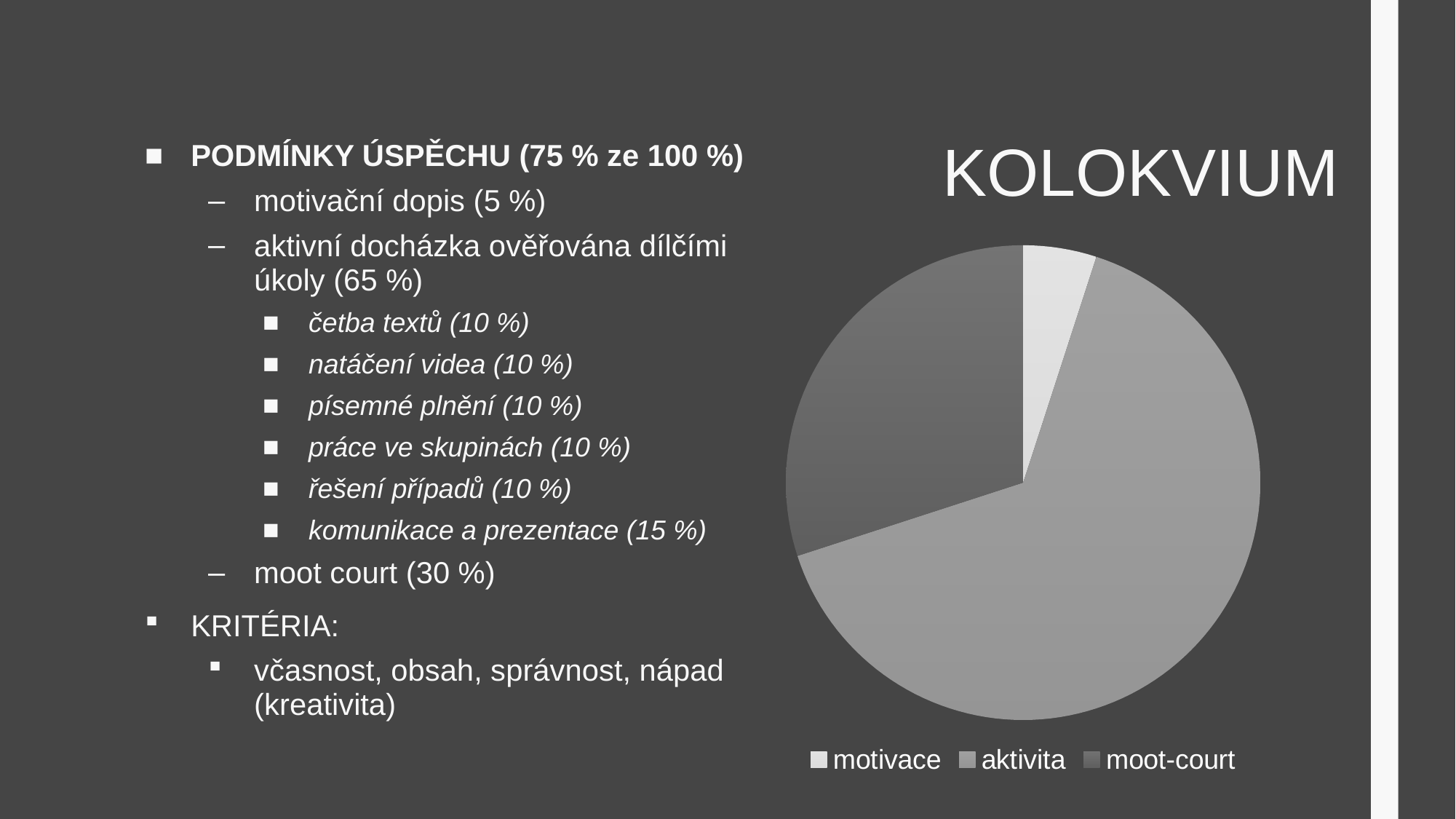

PODMÍNKY ÚSPĚCHU (75 % ze 100 %)
motivační dopis (5 %)
aktivní docházka ověřována dílčími úkoly (65 %)
četba textů (10 %)
natáčení videa (10 %)
písemné plnění (10 %)
práce ve skupinách (10 %)
řešení případů (10 %)
komunikace a prezentace (15 %)
moot court (30 %)
KRITÉRIA:
včasnost, obsah, správnost, nápad (kreativita)

# KOLOKVIUM

### Chart

| Category | Prodej |
|---|---|
| motivace | 5.0 |
| aktivita | 65.0 |
| moot-court | 30.0 |